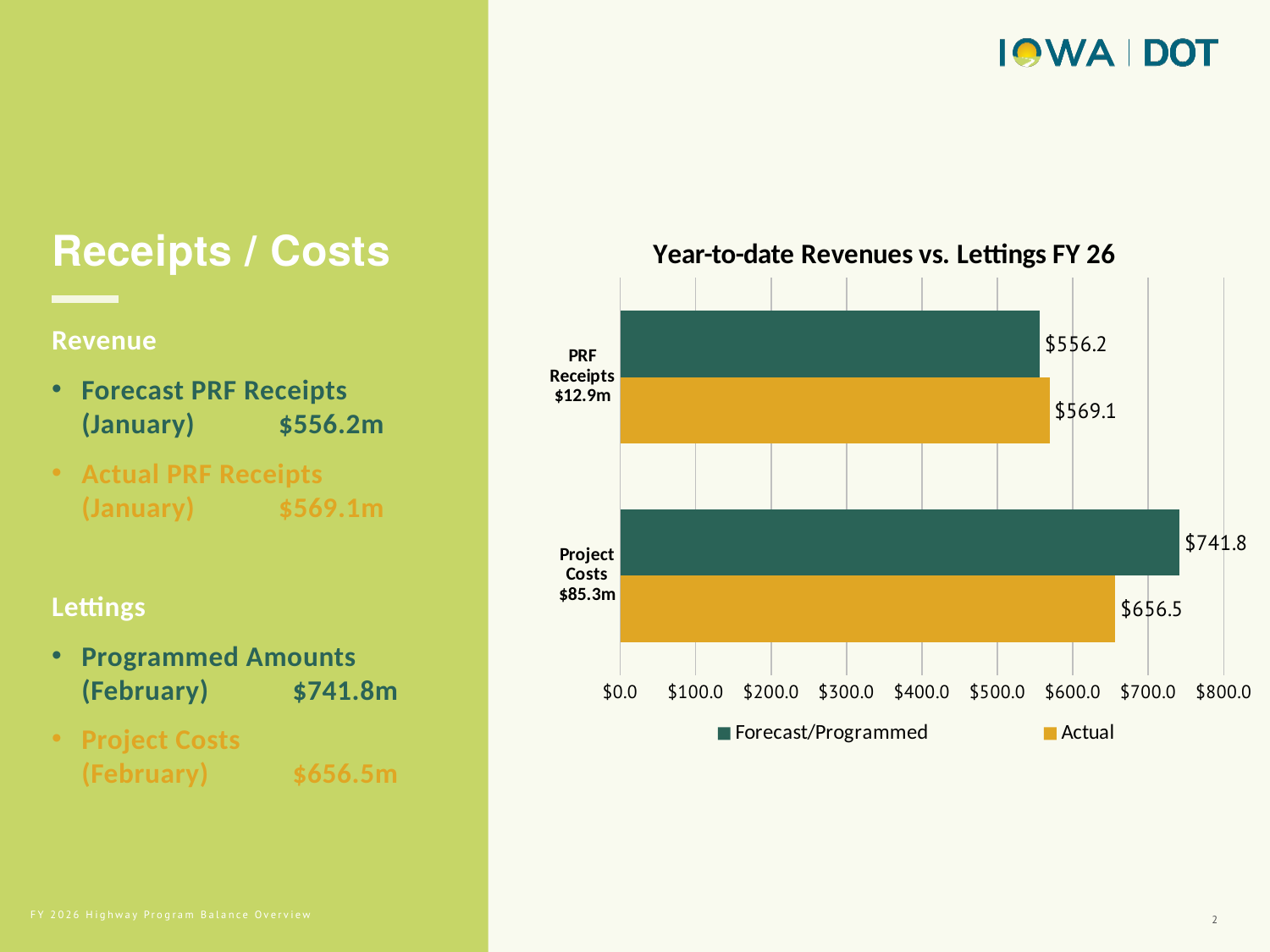

### Chart: Year-to-date Revenues vs. Lettings FY 26

| Category | Actual | Forecast/Programmed |
|---|---|---|
| Project Costs $85.3m | 656.5 | 741.8 |
| PRF Receipts $12.9m | 569.1 | 556.2 |
Receipts / Costs
Revenue
Forecast PRF Receipts    (January)            $556.2m
Actual PRF Receipts       (January)            $569.1m

Lettings
Programmed Amounts  (February)            $741.8m
Project Costs                   (February)            $656.5m
2
FY 2026 Highway Program Balance Overview